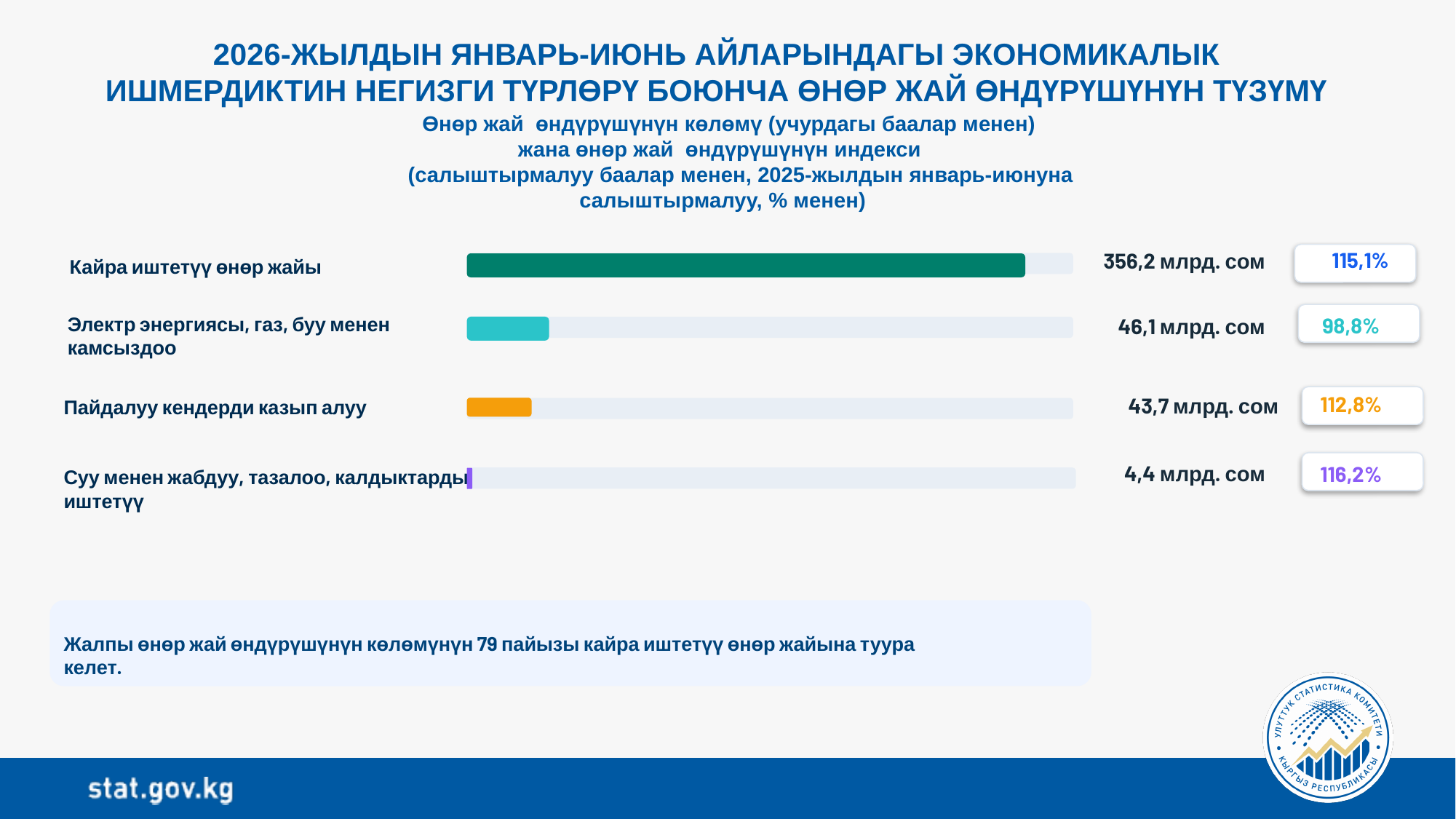

2026-ЖЫЛДЫН ЯНВАРЬ-ИЮНЬ АЙЛАРЫНДАГЫ ЭКОНОМИКАЛЫК ИШМЕРДИКТИН НЕГИЗГИ ТҮРЛӨРҮ БОЮНЧА ӨНӨР ЖАЙ ӨНДҮРҮШҮНҮН ТҮЗҮМҮ
 Өнөр жай  өндүрүшүнүн көлөмү (учурдагы баалар менен)
жана өнөр жай  өндүрүшүнүн индекси
     (салыштырмалуу баалар менен, 2025-жылдын январь-июнуна салыштырмалуу, % менен)

115,1%
356,2 млрд. сом

 Кайра иштетүү өнөр жайы

 Электр энергиясы, газ, буу менен
 камсыздоо
98,8%
46,1 млрд. сом

112,8%
43,7 млрд. сом
Пайдалуу кендерди казып алуу

4,4 млрд. сом
116,2%
Суу менен жабдуу, тазалоо, калдыктарды иштетүү

Жалпы өнөр жай өндүрүшүнүн көлөмүнүн 79 пайызы кайра иштетүү өнөр жайына туура келет.